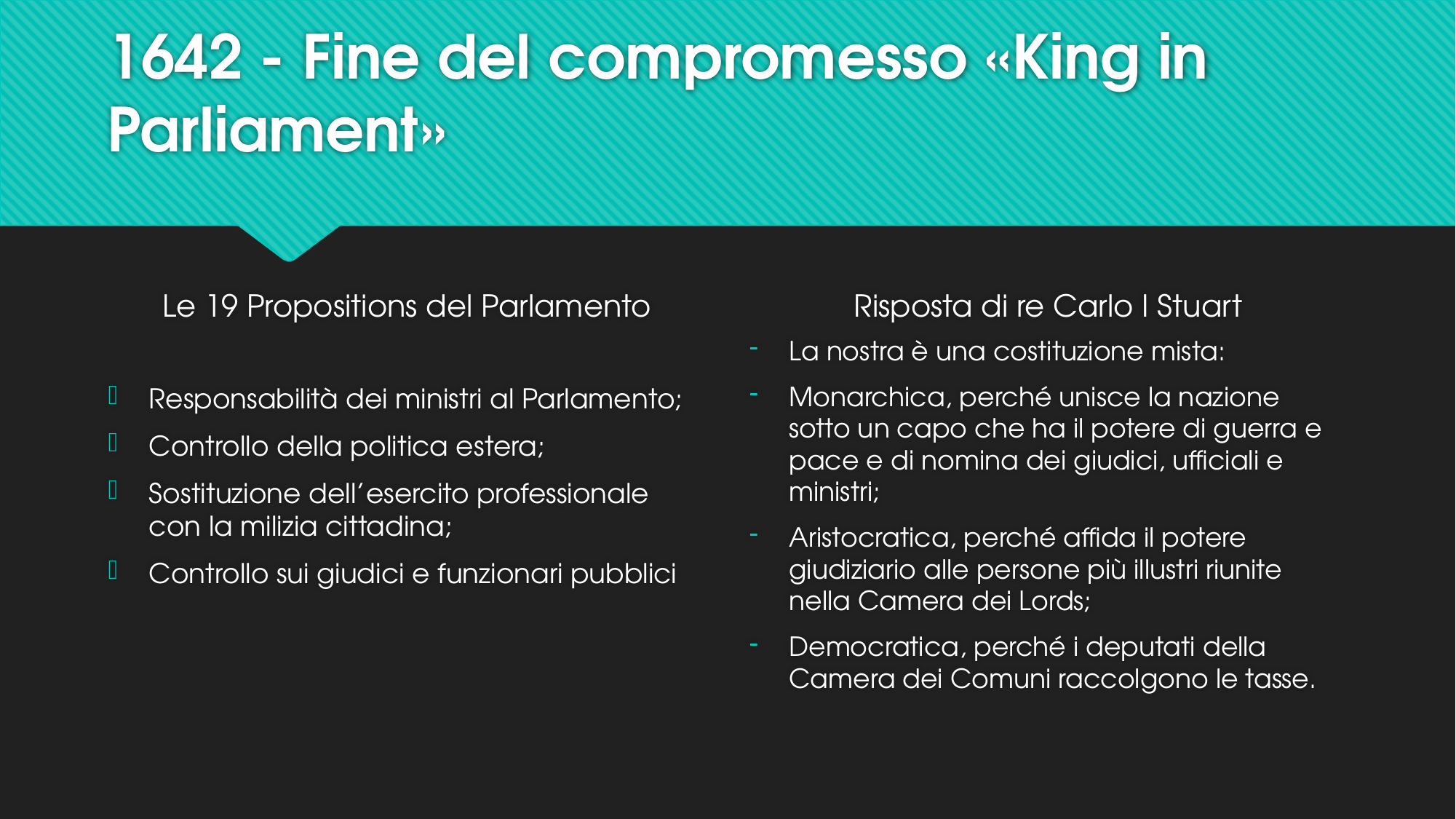

# 1642 - Fine del compromesso «King in Parliament»
Le 19 Propositions del Parlamento
Risposta di re Carlo I Stuart

Responsabilità dei ministri al Parlamento;
Controllo della politica estera;
Sostituzione dell’esercito professionale con la milizia cittadina;
Controllo sui giudici e funzionari pubblici
La nostra è una costituzione mista:
Monarchica, perché unisce la nazione sotto un capo che ha il potere di guerra e pace e di nomina dei giudici, ufficiali e ministri;
Aristocratica, perché affida il potere giudiziario alle persone più illustri riunite nella Camera dei Lords;
Democratica, perché i deputati della Camera dei Comuni raccolgono le tasse.